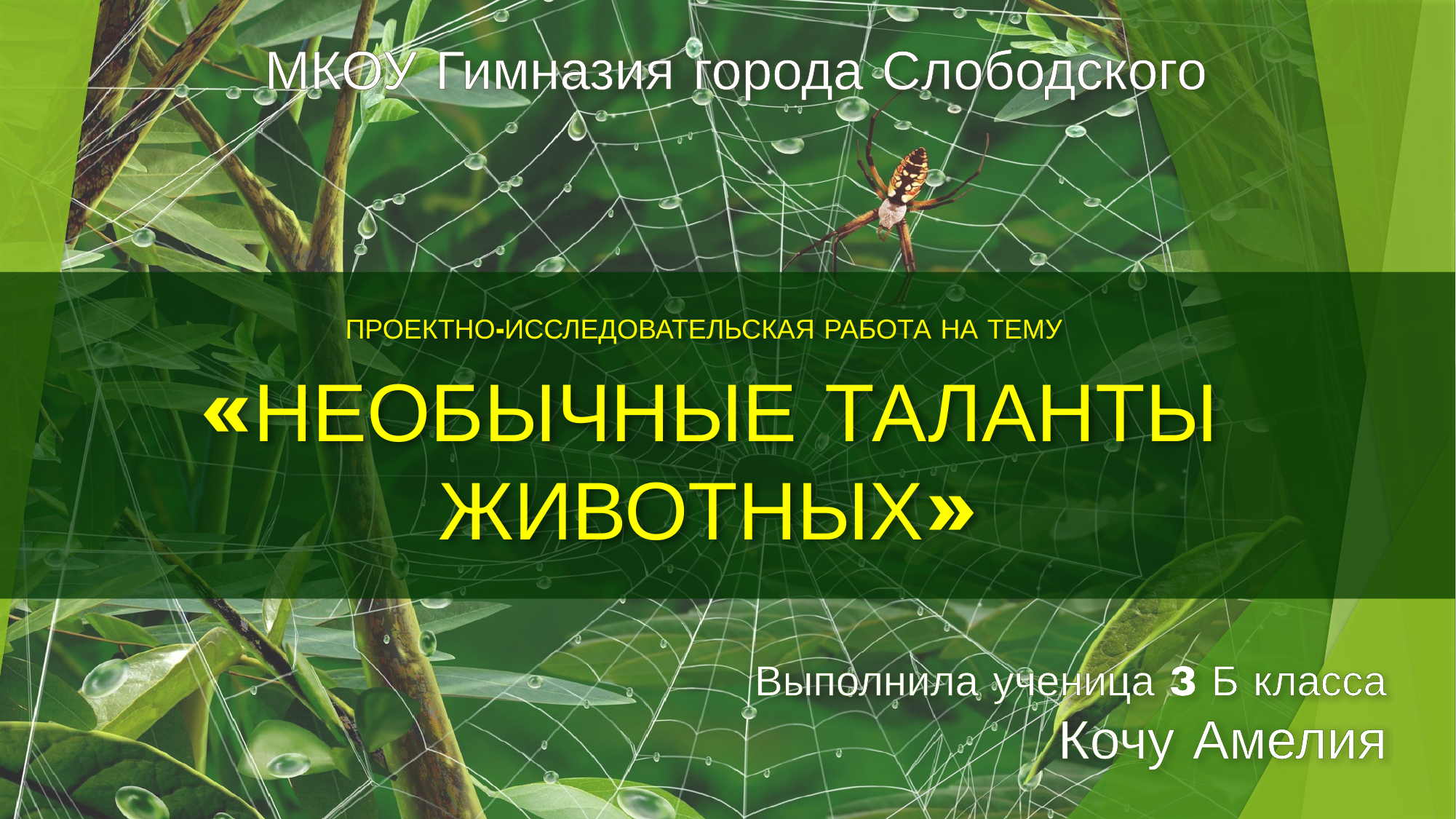

МКОУ Гимназия города Слободского

ПРОЕКТНО-ИССЛЕДОВАТЕЛЬСКАЯ РАБОТА НА ТЕМУ
«НЕОБЫЧНЫЕ ТАЛАНТЫ ЖИВОТНЫХ»
# Выполнила ученица 3 Б класса Кочу Амелия